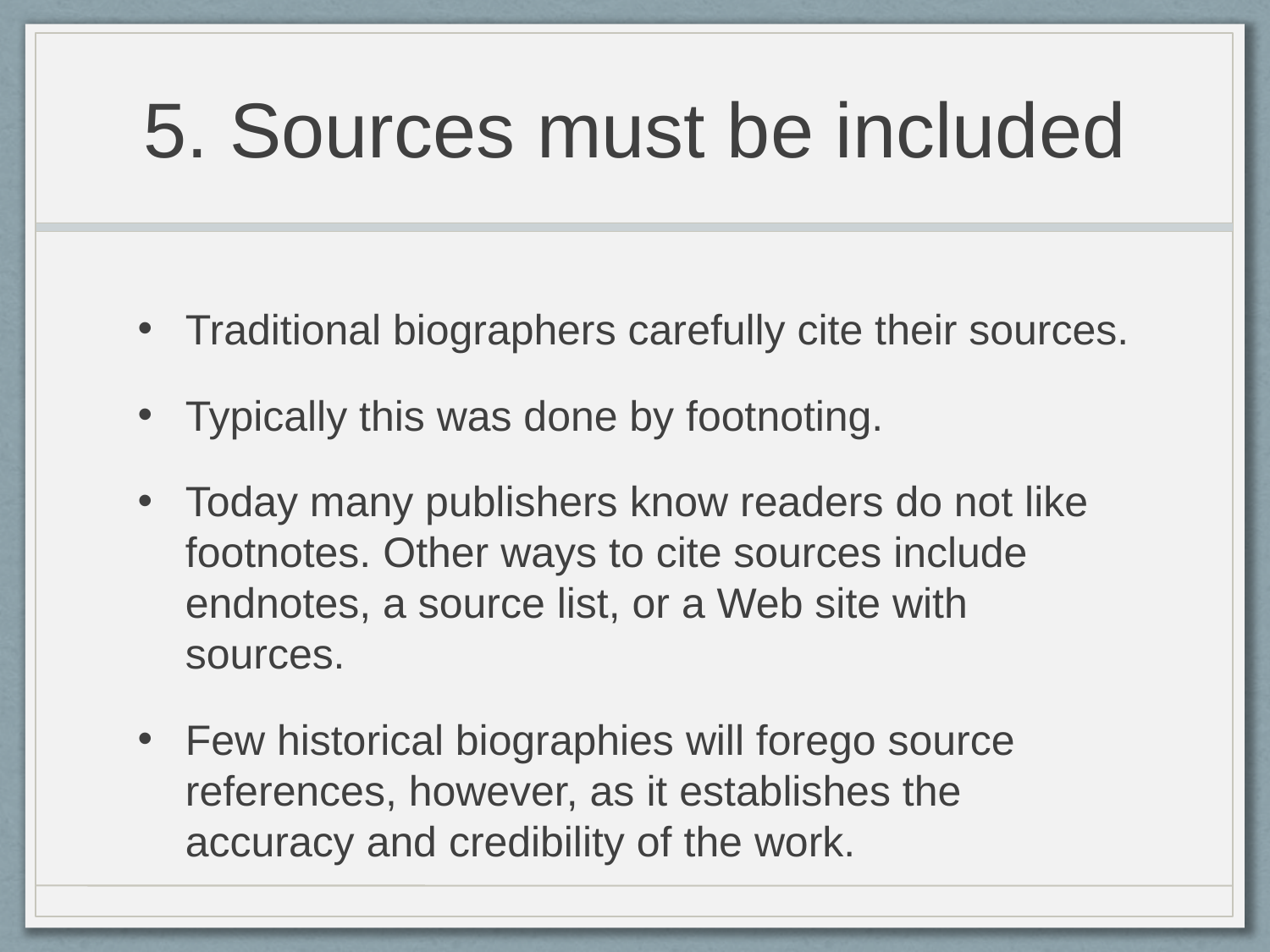

# 5. Sources must be included
Traditional biographers carefully cite their sources.
Typically this was done by footnoting.
Today many publishers know readers do not like footnotes. Other ways to cite sources include endnotes, a source list, or a Web site with sources.
Few historical biographies will forego source references, however, as it establishes the accuracy and credibility of the work.